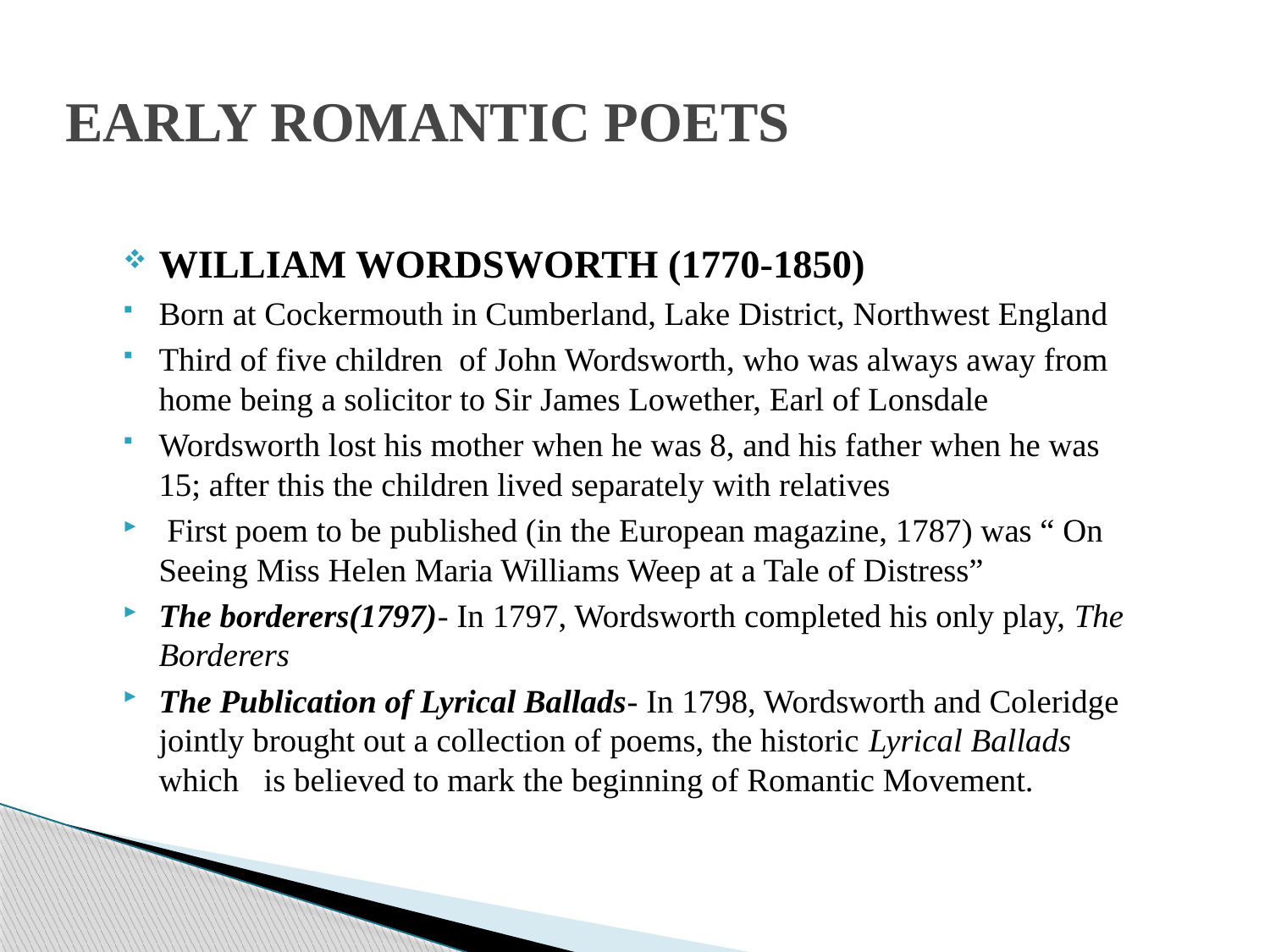

EARLY ROMANTIC POETS
WILLIAM WORDSWORTH (1770-1850)
Born at Cockermouth in Cumberland, Lake District, Northwest England
Third of five children  of John Wordsworth, who was always away from home being a solicitor to Sir James Lowether, Earl of Lonsdale
Wordsworth lost his mother when he was 8, and his father when he was 15; after this the children lived separately with relatives
 First poem to be published (in the European magazine, 1787) was “ On Seeing Miss Helen Maria Williams Weep at a Tale of Distress”
The borderers(1797)- In 1797, Wordsworth completed his only play, The Borderers
The Publication of Lyrical Ballads- In 1798, Wordsworth and Coleridge jointly brought out a collection of poems, the historic Lyrical Ballads which   is believed to mark the beginning of Romantic Movement.